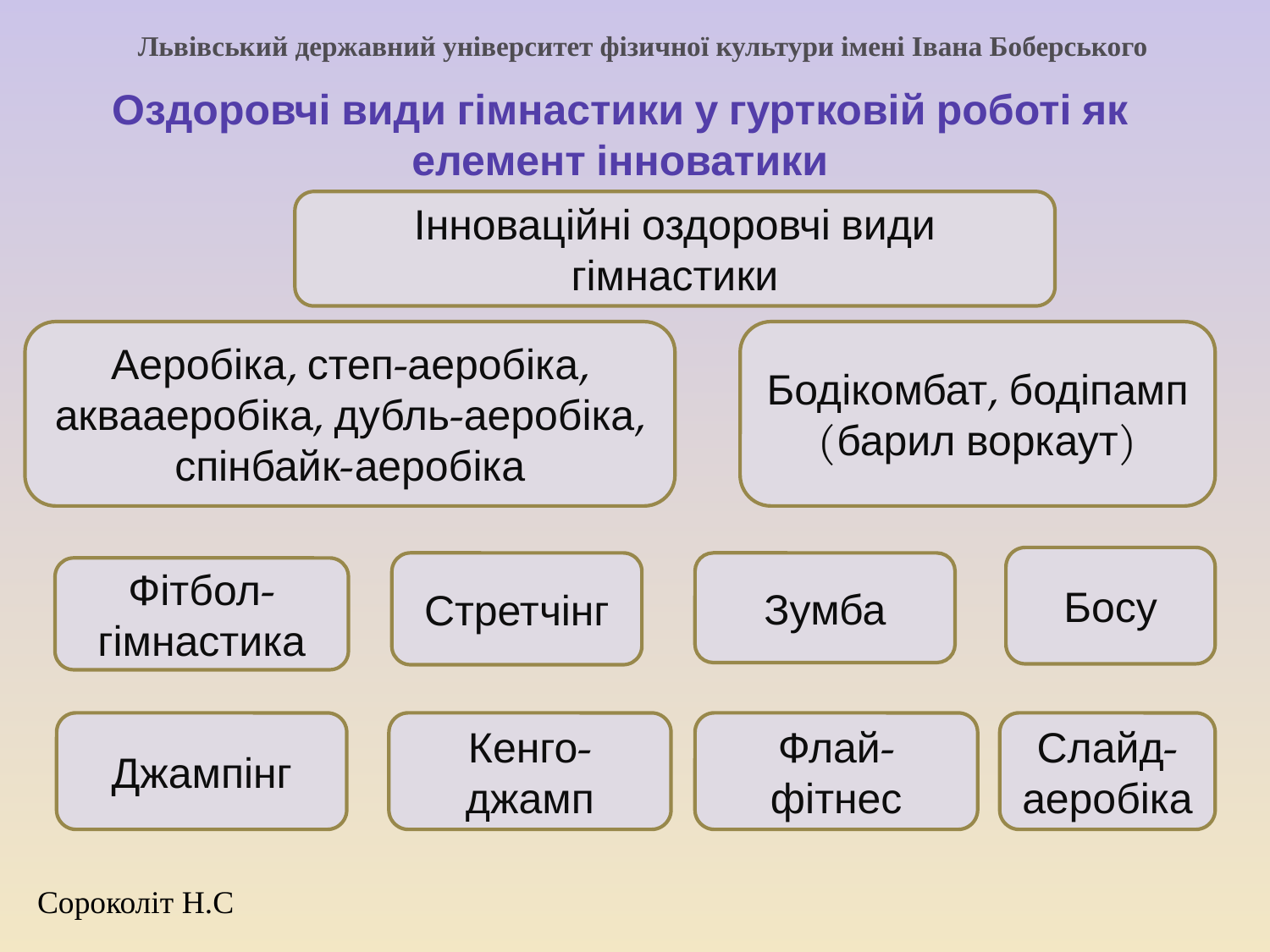

# Львівський державний університет фізичної культури імені Івана Боберського
Оздоровчі види гімнастики у гуртковій роботі як елемент інноватики
Інноваційні оздоровчі види гімнастики
Аеробіка, степ-аеробіка, аквааеробіка, дубль-аеробіка, спінбайк-аеробіка
Бодікомбат, бодіпамп (барил воркаут)
Босу
Стретчінг
Зумба
Фітбол-гімнастика
Джампінг
Кенго-джамп
Флай-
фітнес
Слайд-
аеробіка
Сороколіт Н.С